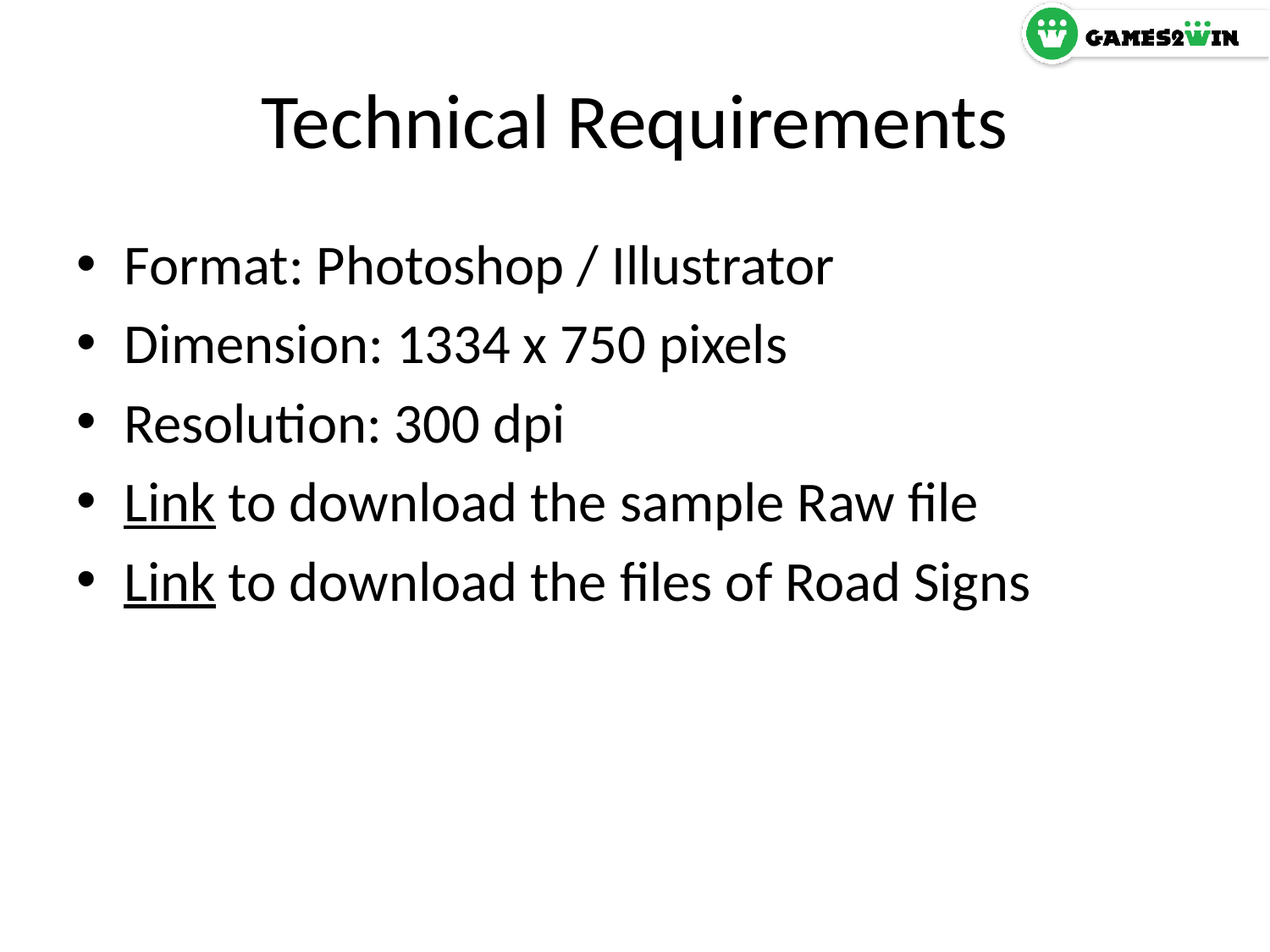

# Technical Requirements
Format: Photoshop / Illustrator
Dimension: 1334 x 750 pixels
Resolution: 300 dpi
Link to download the sample Raw file
Link to download the files of Road Signs